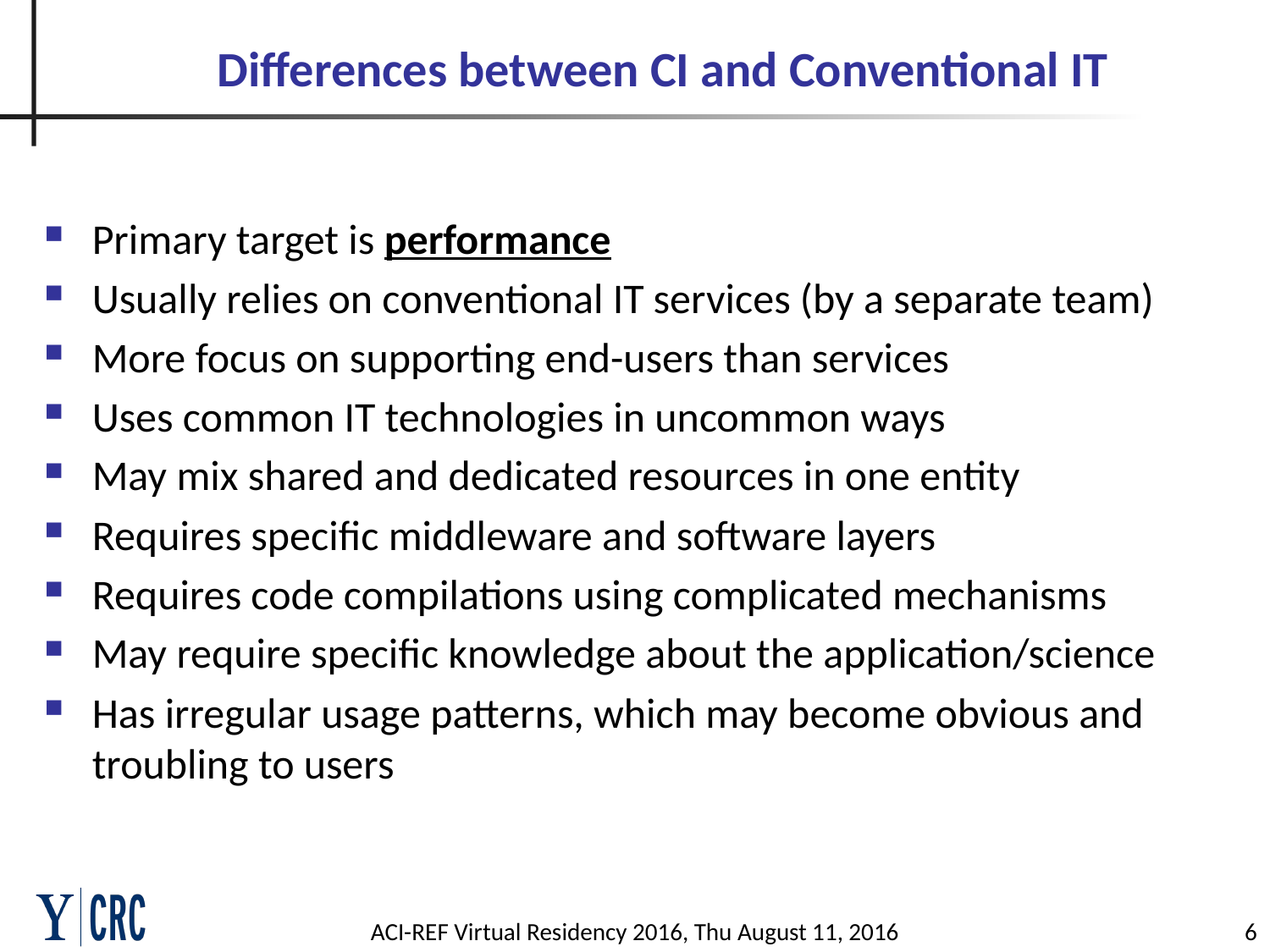

# Differences between CI and Conventional IT

Primary target is performance
Usually relies on conventional IT services (by a separate team)
More focus on supporting end-users than services
Uses common IT technologies in uncommon ways
May mix shared and dedicated resources in one entity
Requires specific middleware and software layers
Requires code compilations using complicated mechanisms
May require specific knowledge about the application/science
Has irregular usage patterns, which may become obvious and troubling to users
ACI-REF Virtual Residency 2016, Thu August 11, 2016
6